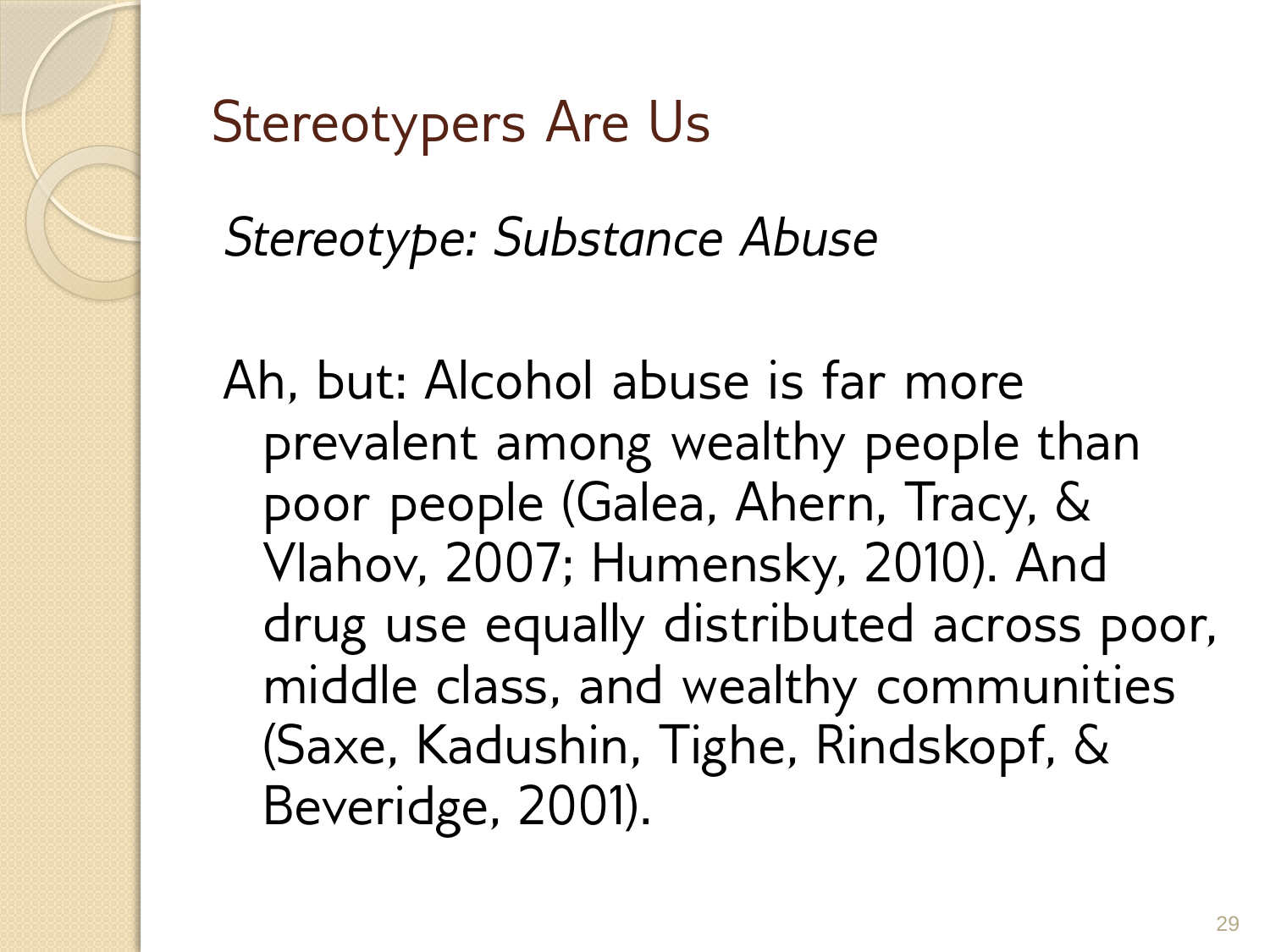

# Stereotypers Are Us
Stereotype: Substance Abuse

Ah, but: Alcohol abuse is far more prevalent among wealthy people than poor people (Galea, Ahern, Tracy, & Vlahov, 2007; Humensky, 2010). And drug use equally distributed across poor, middle class, and wealthy communities (Saxe, Kadushin, Tighe, Rindskopf, & Beveridge, 2001).

29